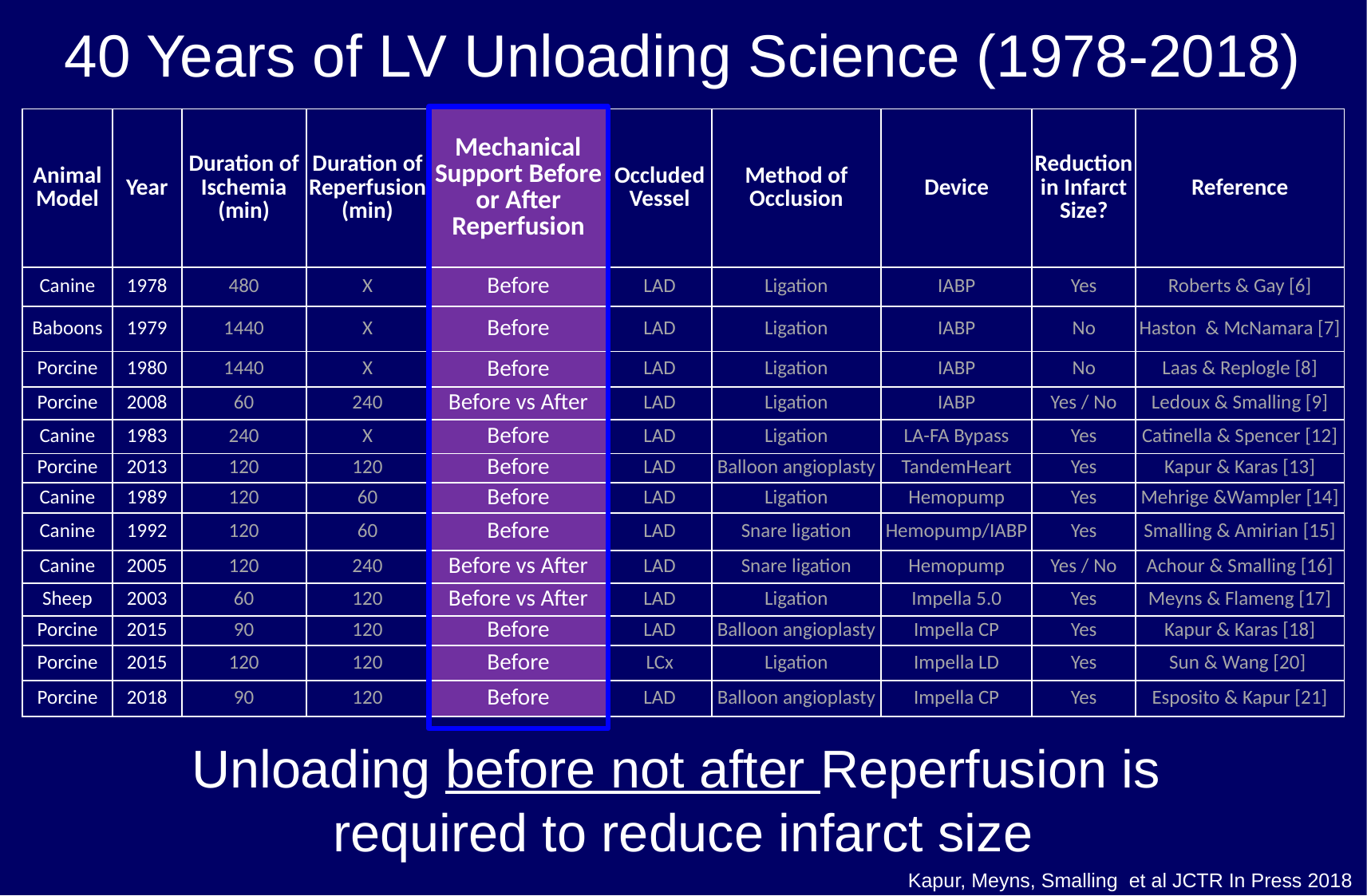

40 Years of LV Unloading Science (1978-2018)

| Animal Model | Year | Duration of Ischemia (min) | Duration of Reperfusion (min) | Mechanical Support Before or After Reperfusion | Occluded Vessel | Method of Occlusion | Device | Reduction in Infarct Size? | Reference |
| --- | --- | --- | --- | --- | --- | --- | --- | --- | --- |
| Canine | 1978 | 480 | X | Before | LAD | Ligation | IABP | Yes | Roberts & Gay [6] |
| Baboons | 1979 | 1440 | X | Before | LAD | Ligation | IABP | No | Haston & McNamara [7] |
| Porcine | 1980 | 1440 | X | Before | LAD | Ligation | IABP | No | Laas & Replogle [8] |
| Porcine | 2008 | 60 | 240 | Before vs After | LAD | Ligation | IABP | Yes / No | Ledoux & Smalling [9] |
| Canine | 1983 | 240 | X | Before | LAD | Ligation | LA-FA Bypass | Yes | Catinella & Spencer [12] |
| Porcine | 2013 | 120 | 120 | Before | LAD | Balloon angioplasty | TandemHeart | Yes | Kapur & Karas [13] |
| Canine | 1989 | 120 | 60 | Before | LAD | Ligation | Hemopump | Yes | Mehrige &Wampler [14] |
| Canine | 1992 | 120 | 60 | Before | LAD | Snare ligation | Hemopump/IABP | Yes | Smalling & Amirian [15] |
| Canine | 2005 | 120 | 240 | Before vs After | LAD | Snare ligation | Hemopump | Yes / No | Achour & Smalling [16] |
| Sheep | 2003 | 60 | 120 | Before vs After | LAD | Ligation | Impella 5.0 | Yes | Meyns & Flameng [17] |
| Porcine | 2015 | 90 | 120 | Before | LAD | Balloon angioplasty | Impella CP | Yes | Kapur & Karas [18] |
| Porcine | 2015 | 120 | 120 | Before | LCx | Ligation | Impella LD | Yes | Sun & Wang [20] |
| Porcine | 2018 | 90 | 120 | Before | LAD | Balloon angioplasty | Impella CP | Yes | Esposito & Kapur [21] |
Unloading before not after Reperfusion is
required to reduce infarct size
Kapur, Meyns, Smalling  et al JCTR In Press 2018